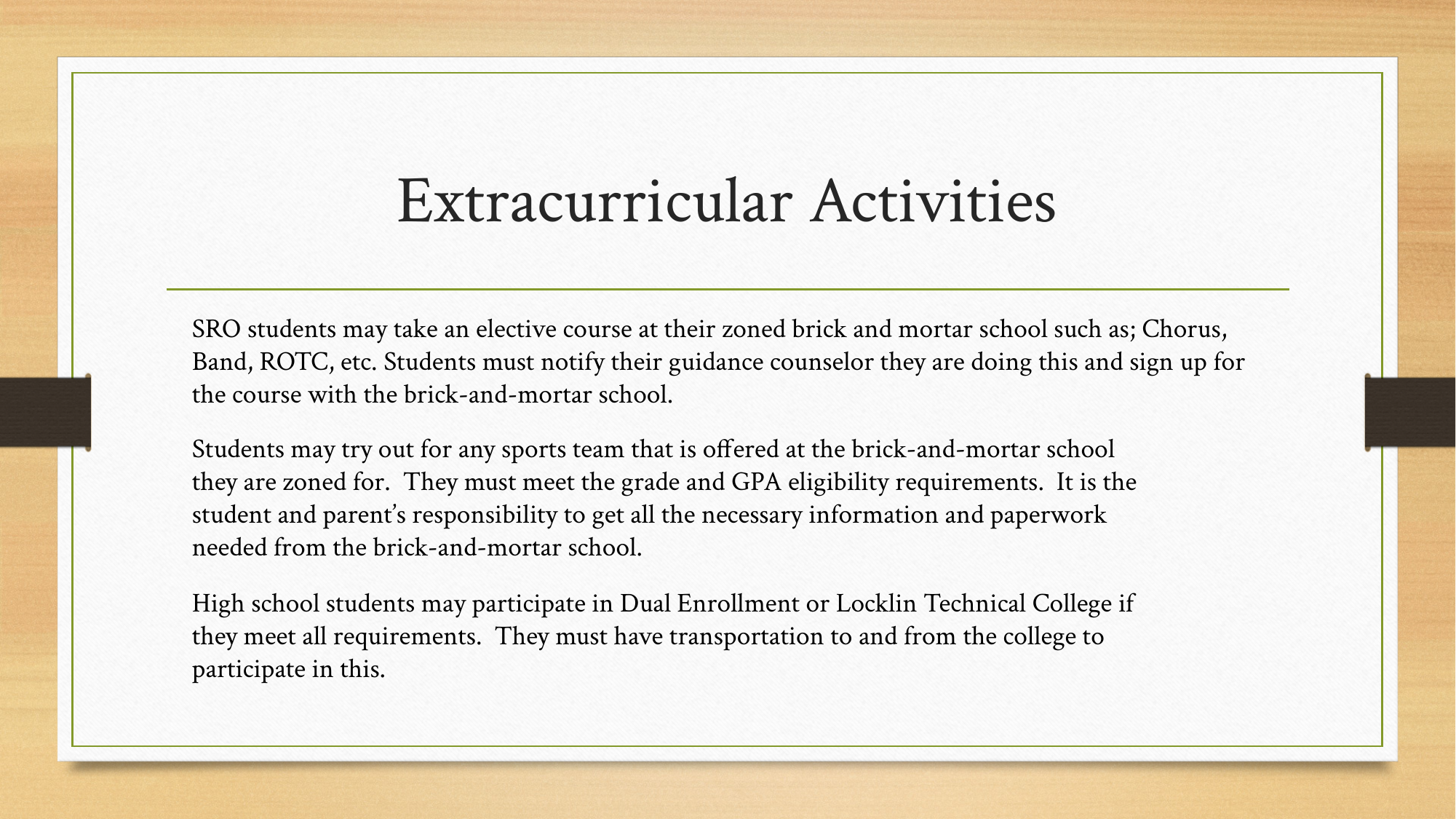

# Extracurricular Activities
SRO students may take an elective course at their zoned brick and mortar school such as; Chorus, Band, ROTC, etc. Students must notify their guidance counselor they are doing this and sign up for the course with the brick-and-mortar school.
Students may try out for any sports team that is offered at the brick-and-mortar school they are zoned for.  They must meet the grade and GPA eligibility requirements.  It is the student and parent’s responsibility to get all the necessary information and paperwork needed from the brick-and-mortar school.
High school students may participate in Dual Enrollment or Locklin Technical College if they meet all requirements.  They must have transportation to and from the college to participate in this.